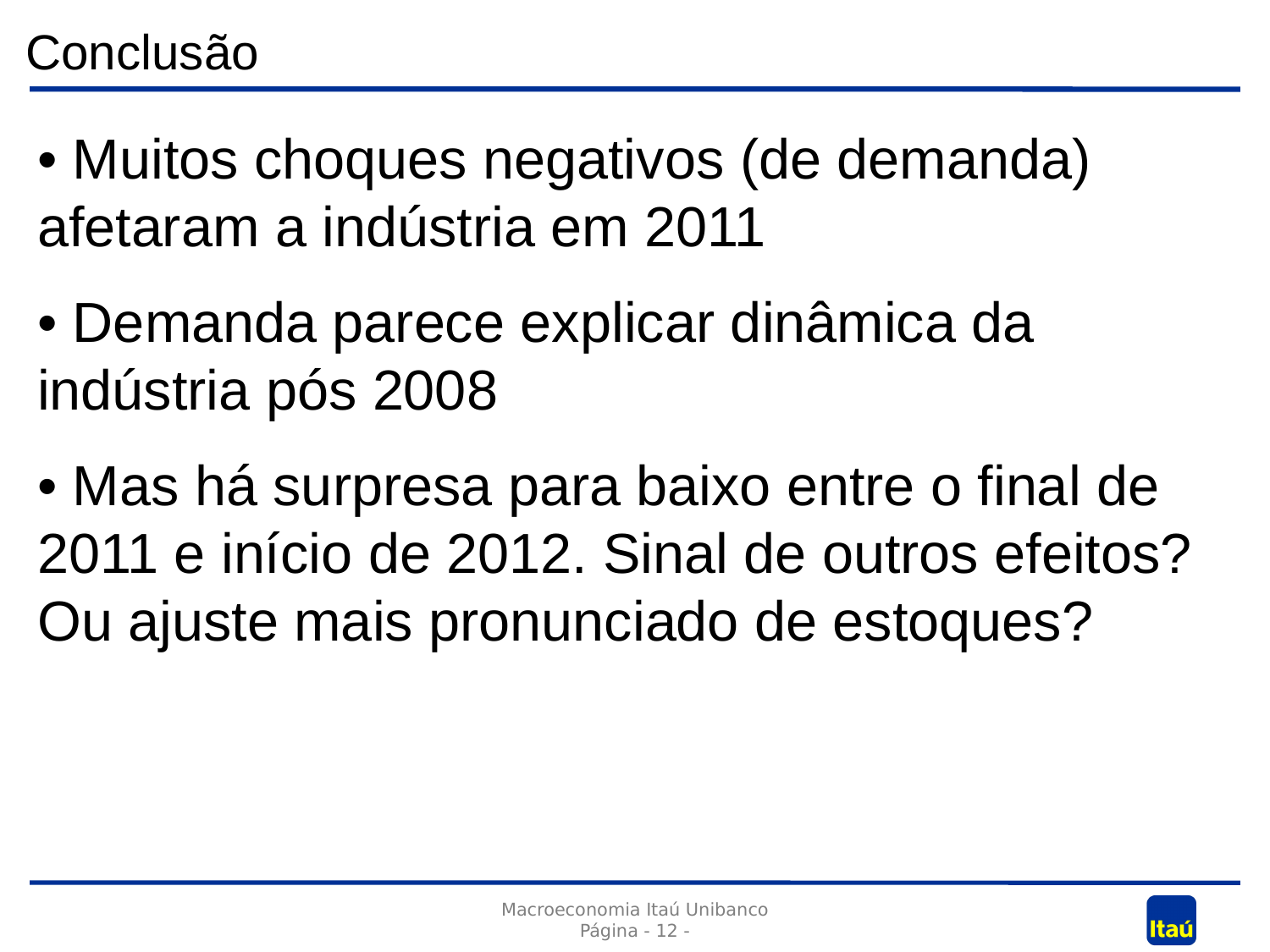

Conclusão
• Muitos choques negativos (de demanda) afetaram a indústria em 2011
• Demanda parece explicar dinâmica da indústria pós 2008
• Mas há surpresa para baixo entre o final de 2011 e início de 2012. Sinal de outros efeitos? Ou ajuste mais pronunciado de estoques?

Macroeconomia Itaú Unibanco
Página - 12 -